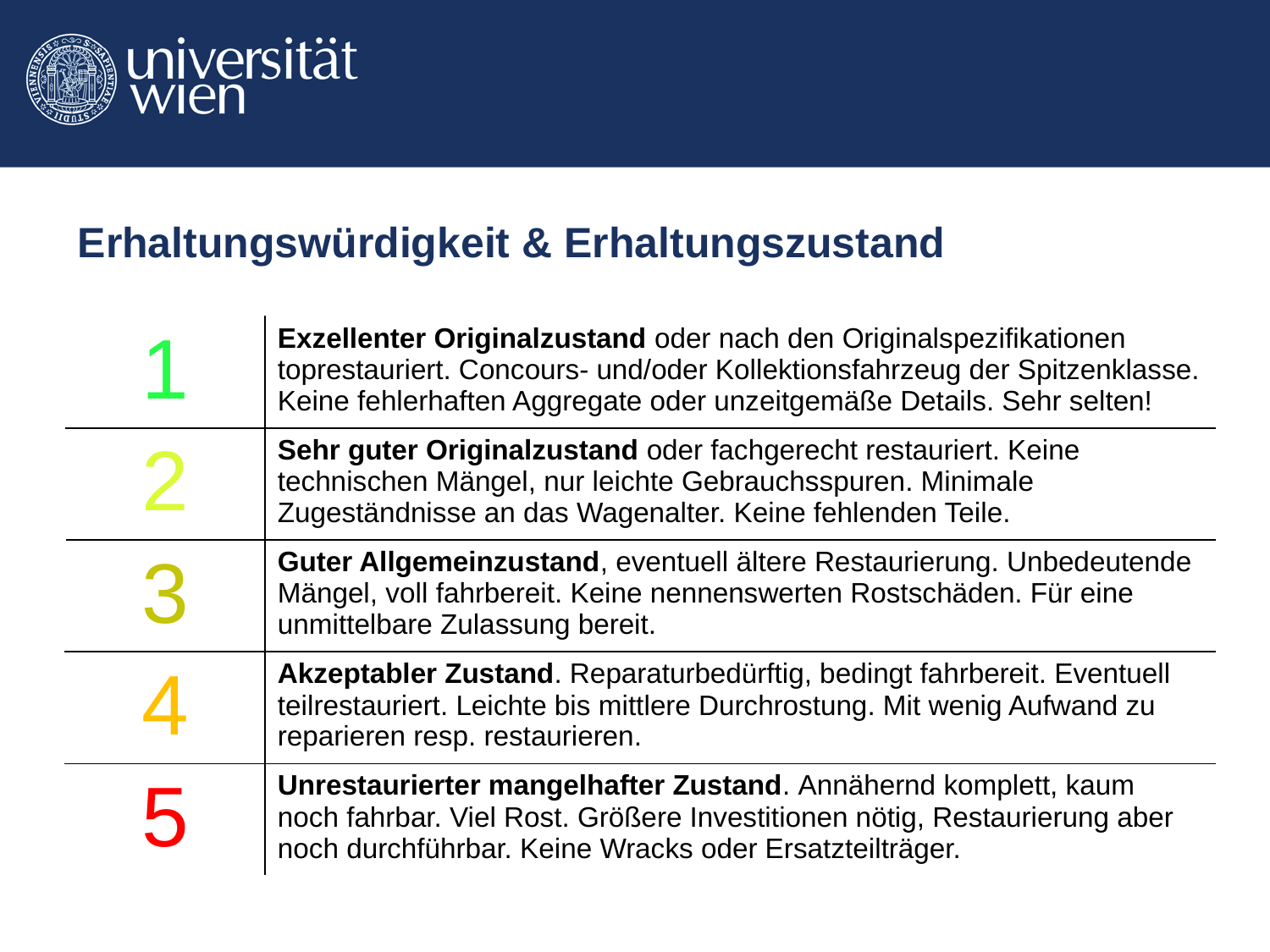

# Erhaltungswürdigkeit & Erhaltungszustand
| 1 | Exzellenter Originalzustand oder nach den Originalspezifikationen toprestauriert. Concours- und/oder Kollektionsfahrzeug der Spitzenklasse. Keine fehlerhaften Aggregate oder unzeitgemäße Details. Sehr selten! |
| --- | --- |
| 2 | Sehr guter Originalzustand oder fachgerecht restauriert. Keine technischen Mängel, nur leichte Gebrauchsspuren. Minimale Zugeständnisse an das Wagenalter. Keine fehlenden Teile. |
| 3 | Guter Allgemeinzustand, eventuell ältere Restaurierung. Unbedeutende Mängel, voll fahrbereit. Keine nennenswerten Rostschäden. Für eine unmittelbare Zulassung bereit. |
| 4 | Akzeptabler Zustand. Reparaturbedürftig, bedingt fahrbereit. Eventuell teilrestauriert. Leichte bis mittlere Durchrostung. Mit wenig Aufwand zu reparieren resp. restaurieren. |
| 5 | Unrestaurierter mangelhafter Zustand. Annähernd komplett, kaum noch fahrbar. Viel Rost. Größere Investitionen nötig, Restaurierung aber noch durchführbar. Keine Wracks oder Ersatzteilträger. |